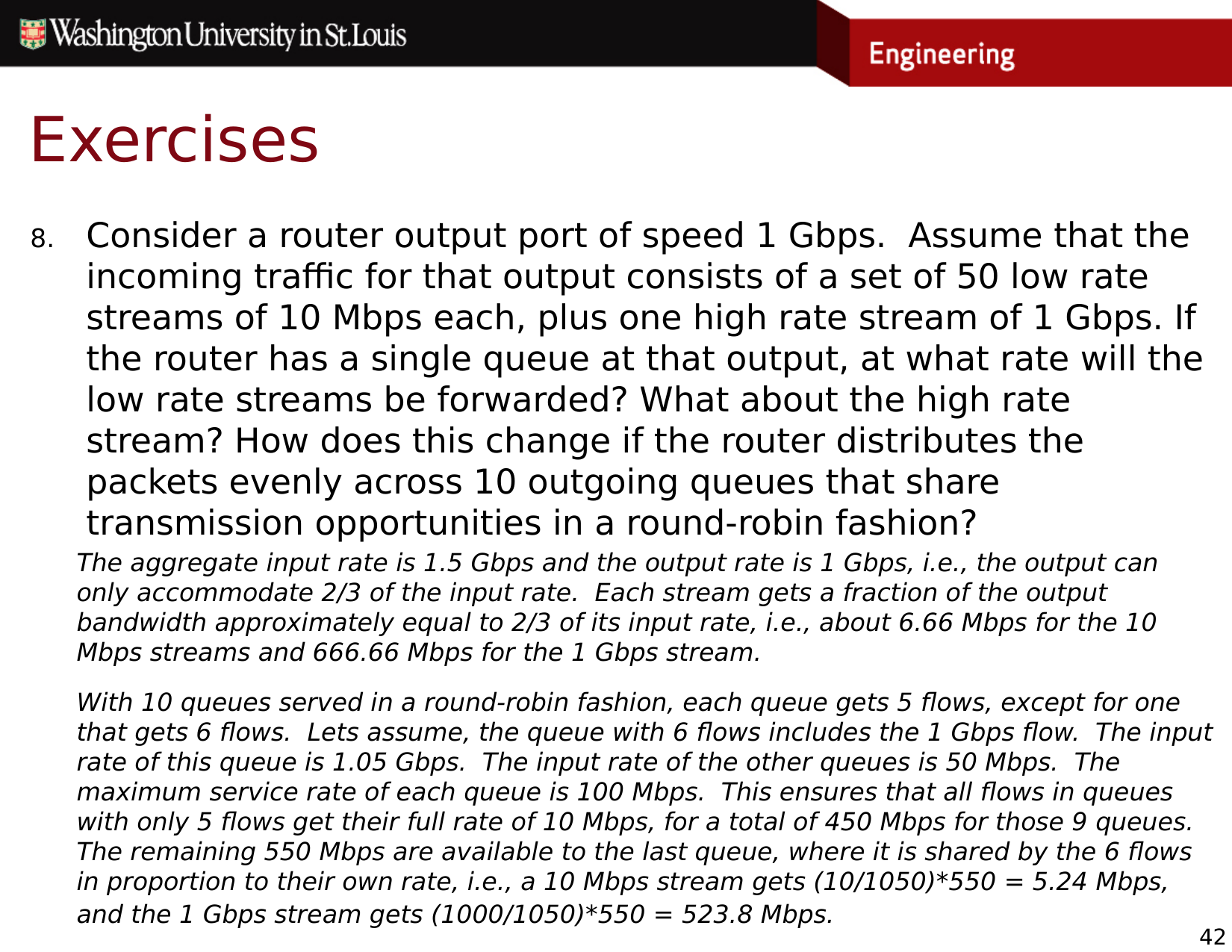

# Exercises
Consider a router output port of speed 1 Gbps.  Assume that the incoming traffic for that output consists of a set of 50 low rate streams of 10 Mbps each, plus one high rate stream of 1 Gbps. If the router has a single queue at that output, at what rate will the low rate streams be forwarded? What about the high rate stream? How does this change if the router distributes the packets evenly across 10 outgoing queues that share transmission opportunities in a round-robin fashion?
The aggregate input rate is 1.5 Gbps and the output rate is 1 Gbps, i.e., the output can only accommodate 2/3 of the input rate.  Each stream gets a fraction of the output bandwidth approximately equal to 2/3 of its input rate, i.e., about 6.66 Mbps for the 10 Mbps streams and 666.66 Mbps for the 1 Gbps stream.

With 10 queues served in a round-robin fashion, each queue gets 5 flows, except for one that gets 6 flows.  Lets assume, the queue with 6 flows includes the 1 Gbps flow.  The input rate of this queue is 1.05 Gbps.  The input rate of the other queues is 50 Mbps.  The maximum service rate of each queue is 100 Mbps.  This ensures that all flows in queues with only 5 flows get their full rate of 10 Mbps, for a total of 450 Mbps for those 9 queues.  The remaining 550 Mbps are available to the last queue, where it is shared by the 6 flows in proportion to their own rate, i.e., a 10 Mbps stream gets (10/1050)*550 = 5.24 Mbps, and the 1 Gbps stream gets (1000/1050)*550 = 523.8 Mbps.
42